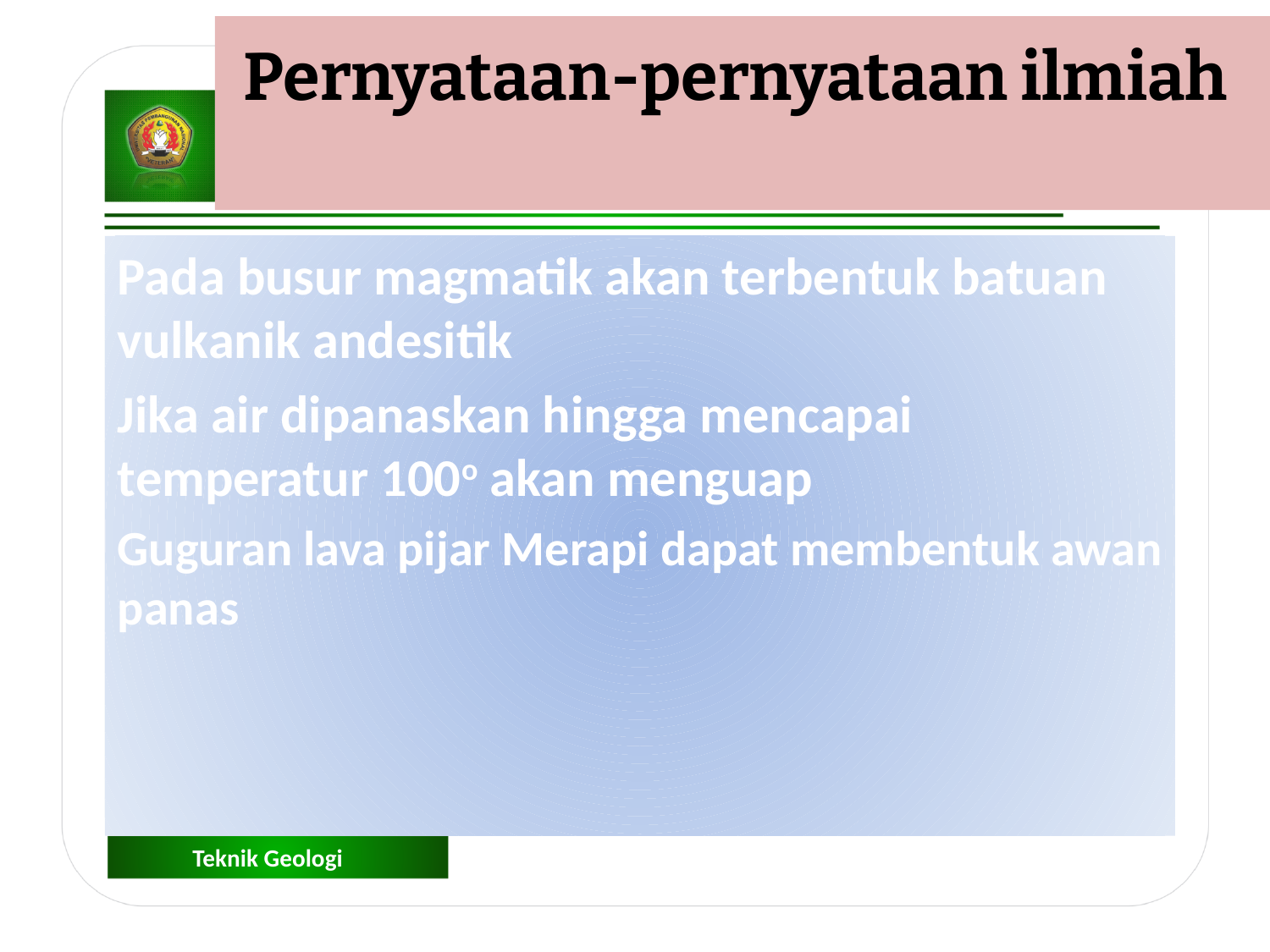

Pernyataan-pernyataan ilmiah
Pada busur magmatik akan terbentuk batuan vulkanik andesitik
Jika air dipanaskan hingga mencapai temperatur 100o akan menguap
Guguran lava pijar Merapi dapat membentuk awan panas

Teknik Geologi